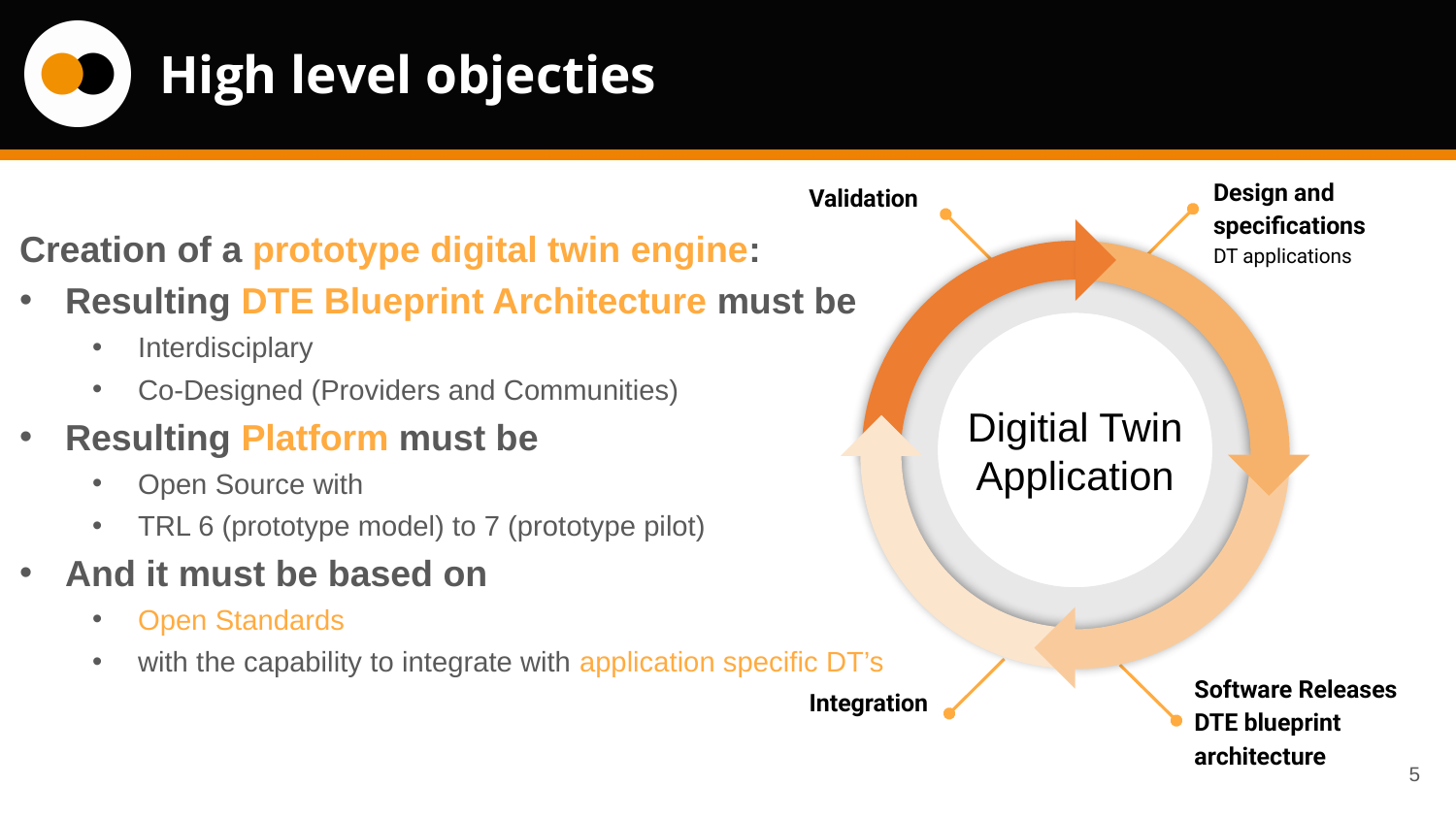

# High level objecties
Design and specifications
DT applications

Validation

Digitial Twin
Application

Integration
Software Releases
DTE blueprint architecture
Creation of a prototype digital twin engine:
Resulting DTE Blueprint Architecture must be
Interdisciplary
Co-Designed (Providers and Communities)
Resulting Platform must be
Open Source with
TRL 6 (prototype model) to 7 (prototype pilot)
And it must be based on
Open Standards
with the capability to integrate with application specific DT’s

5